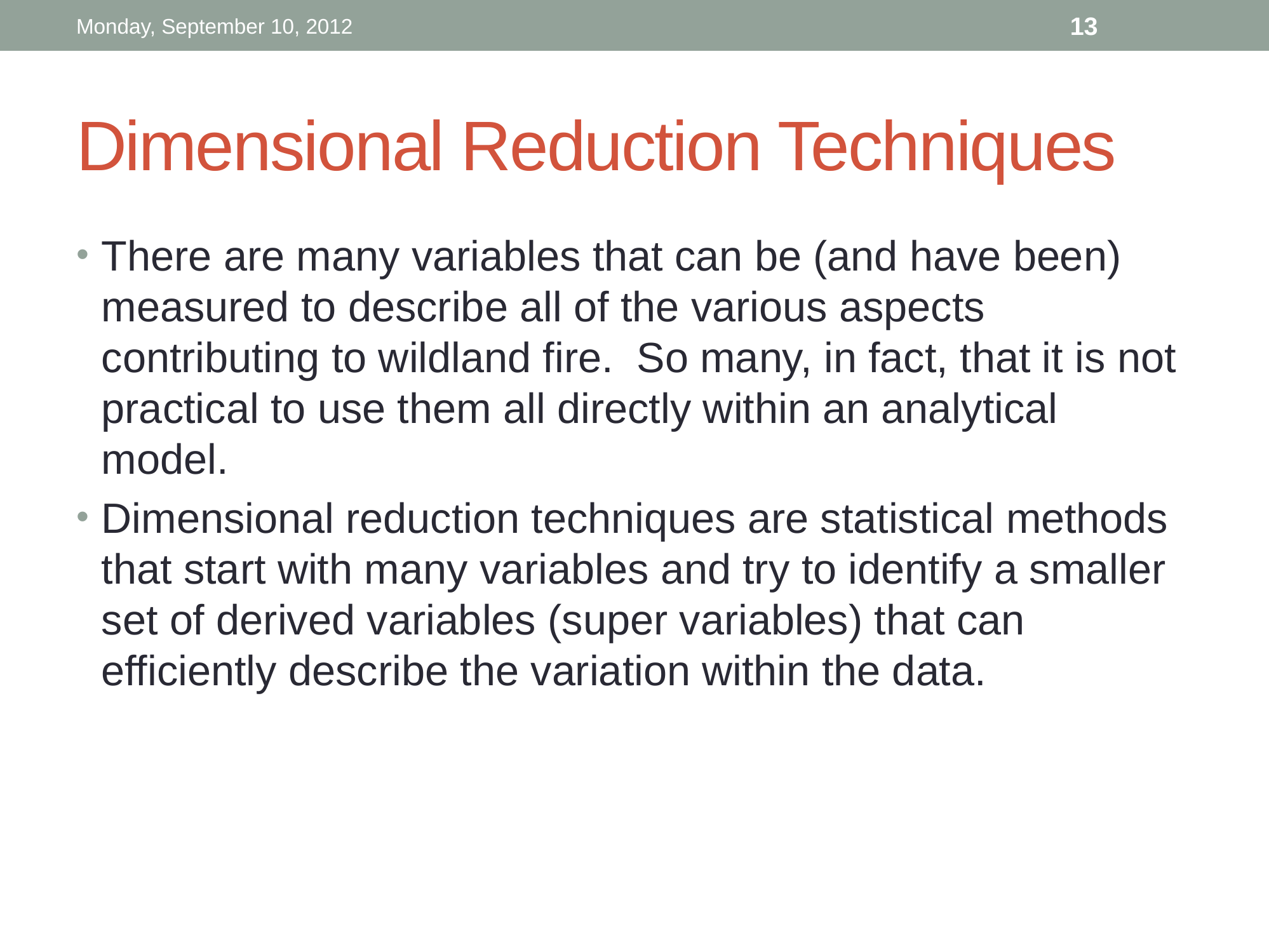

Monday, September 10, 2012
13
# Dimensional Reduction Techniques
There are many variables that can be (and have been) measured to describe all of the various aspects contributing to wildland fire.  So many, in fact, that it is not practical to use them all directly within an analytical model.
Dimensional reduction techniques are statistical methods that start with many variables and try to identify a smaller set of derived variables (super variables) that can efficiently describe the variation within the data.